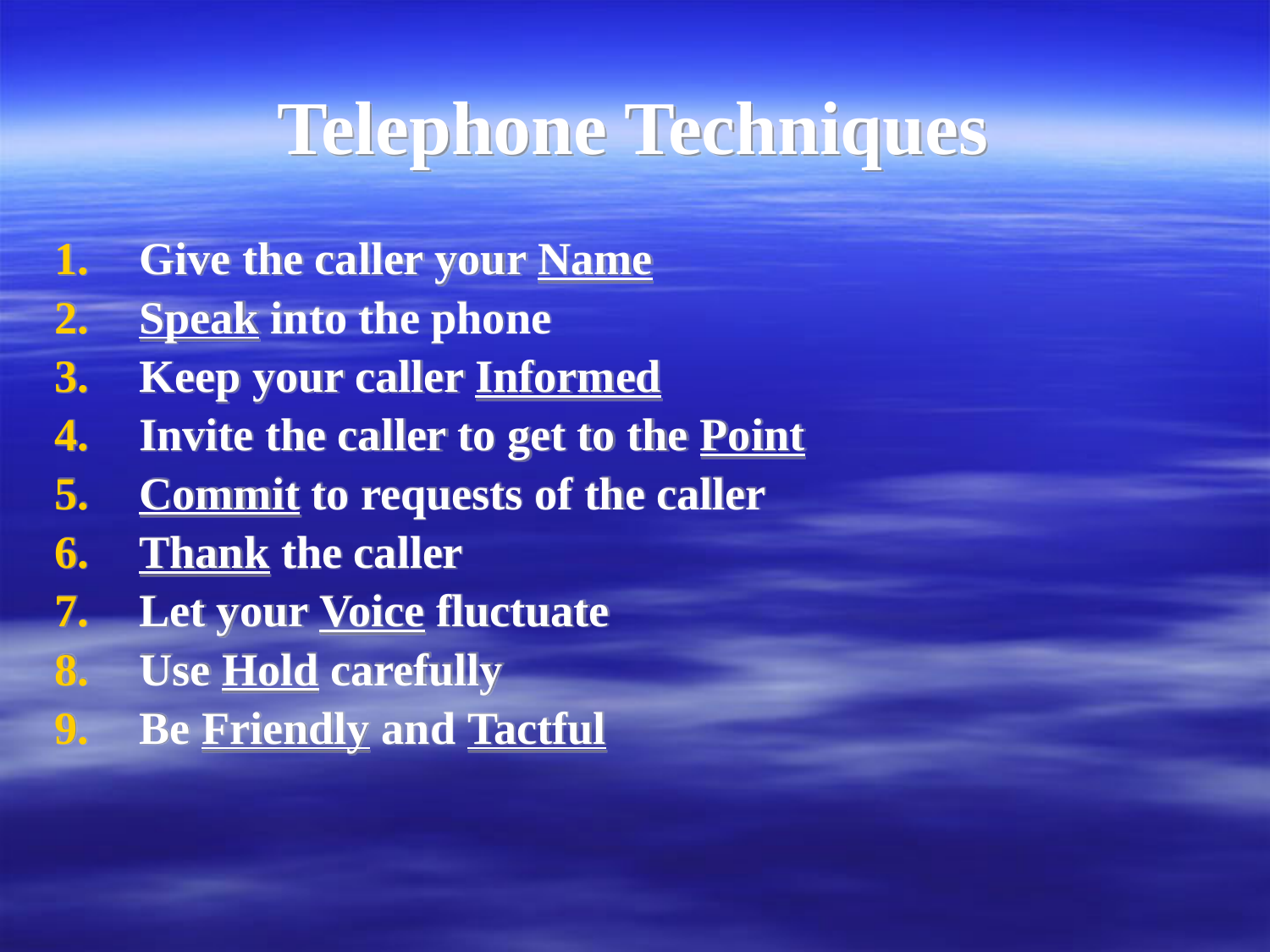

# Telephone Techniques

Give the caller your Name
Speak into the phone
Keep your caller Informed
Invite the caller to get to the Point
Commit to requests of the caller
Thank the caller
Let your Voice fluctuate
Use Hold carefully
Be Friendly and Tactful